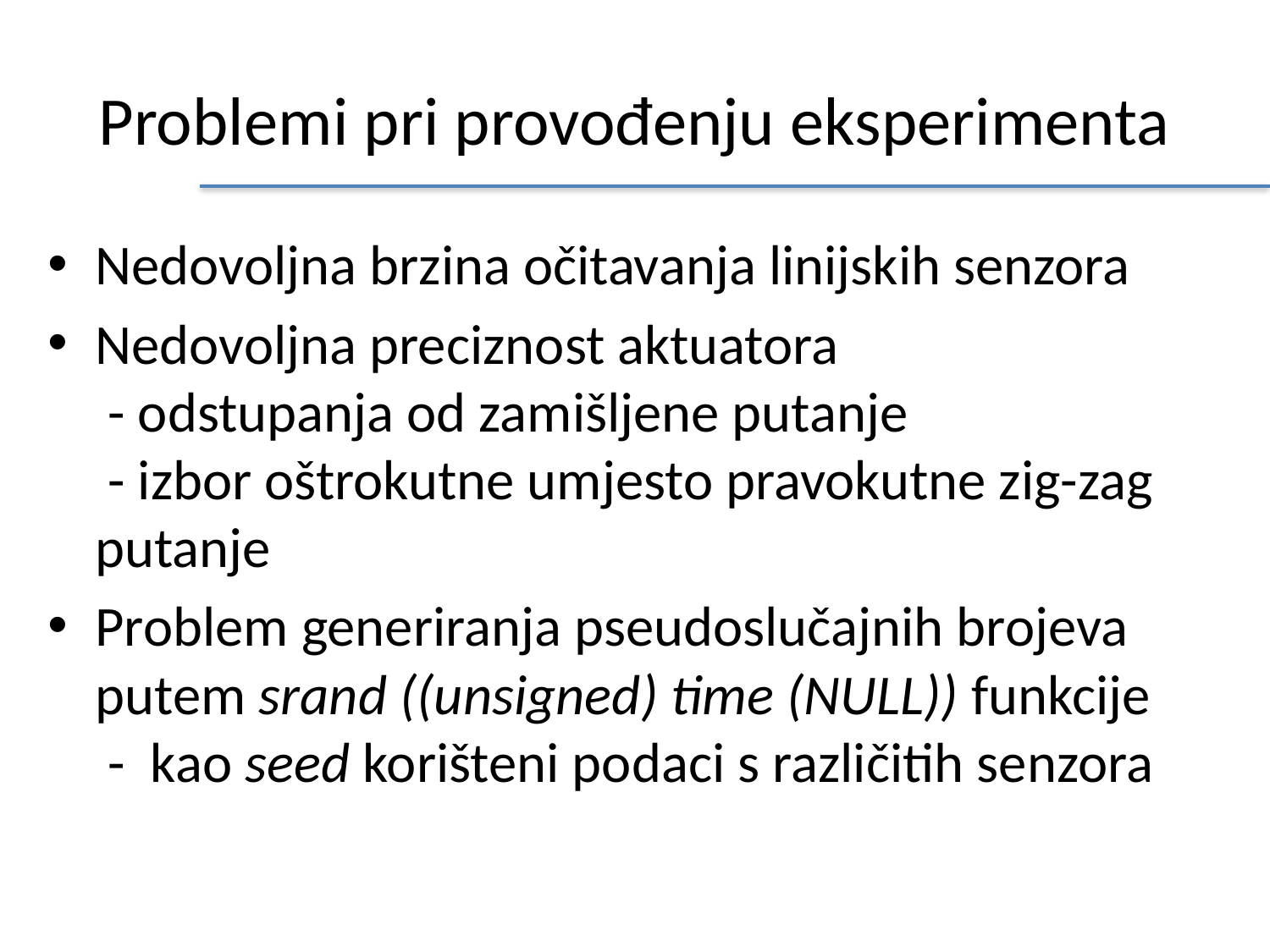

# Problemi pri provođenju eksperimenta
Nedovoljna brzina očitavanja linijskih senzora
Nedovoljna preciznost aktuatora
 - odstupanja od zamišljene putanje
 - izbor oštrokutne umjesto pravokutne zig-zag putanje
Problem generiranja pseudoslučajnih brojeva putem srand ((unsigned) time (NULL)) funkcije
 -  kao seed korišteni podaci s različitih senzora